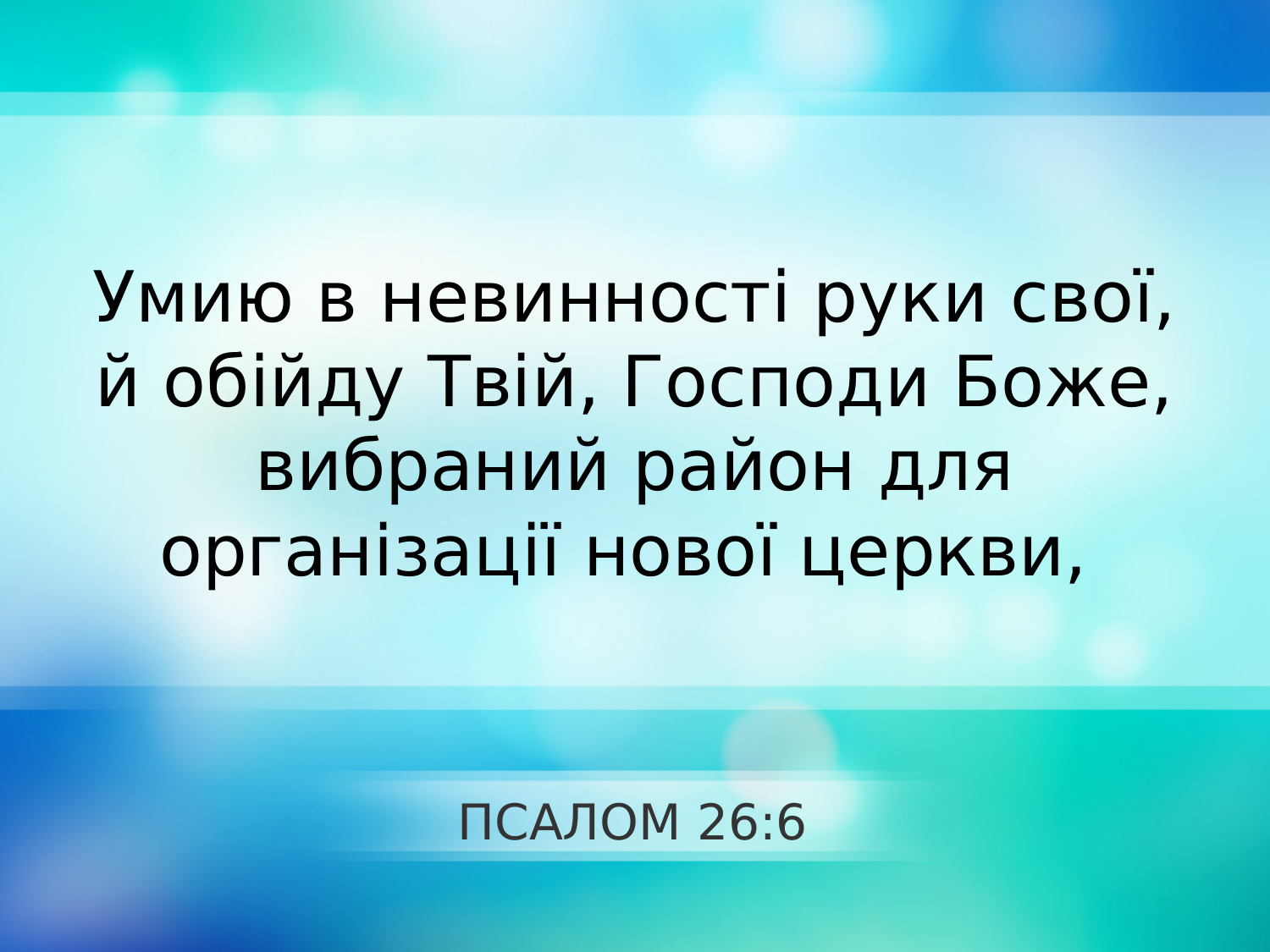

Умию в невинності руки свої,
й обійду Твій, Господи Боже, вибраний район для організації нової церкви,
# ПСАЛОМ 26:6